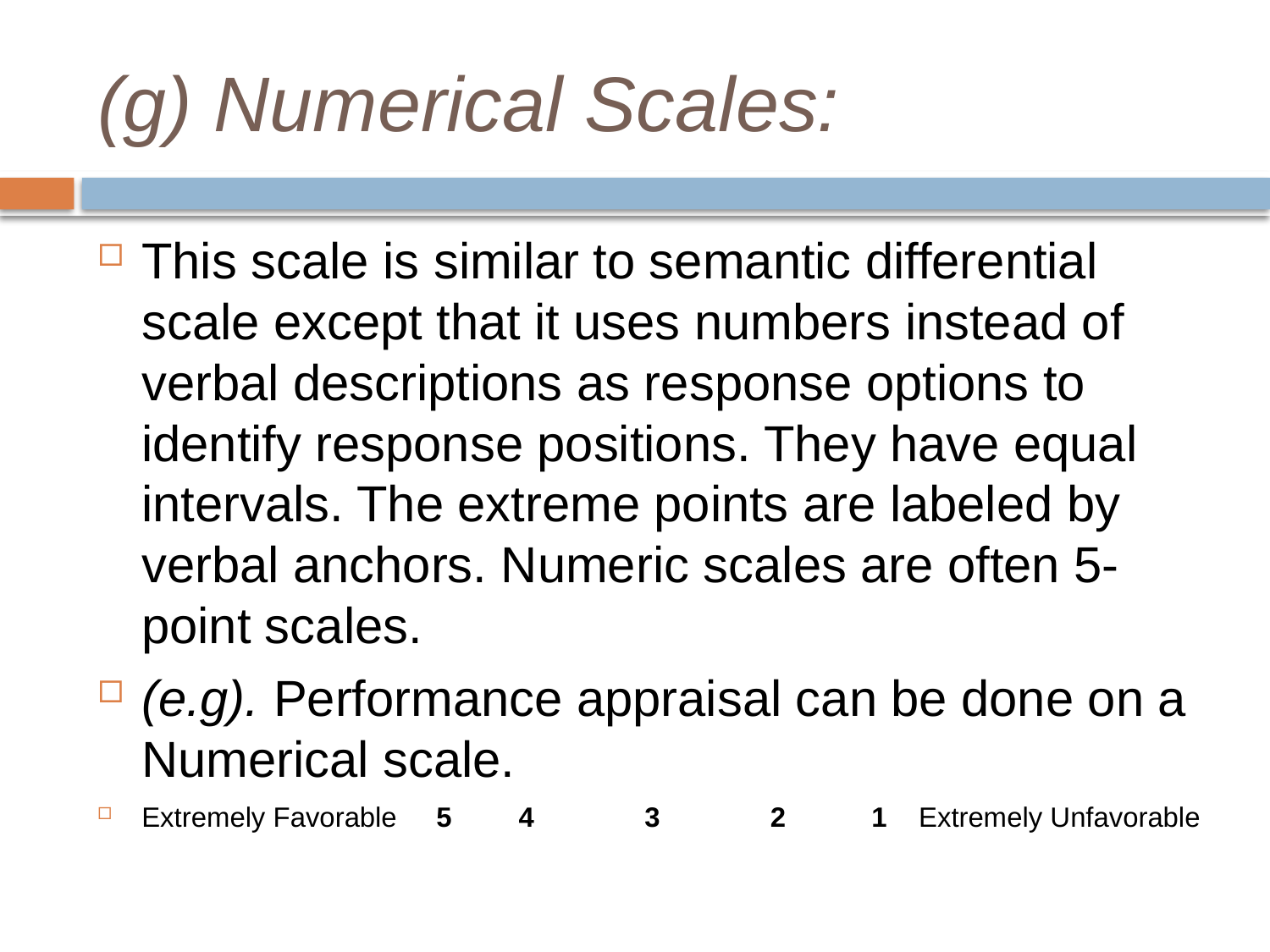

# (g) Numerical Scales:
This scale is similar to semantic differential scale except that it uses numbers instead of verbal descriptions as response options to identify response positions. They have equal intervals. The extreme points are labeled by verbal anchors. Numeric scales are often 5-point scales.
(e.g). Performance appraisal can be done on a Numerical scale.
Extremely Favorable     5	4	3	2           1    Extremely Unfavorable